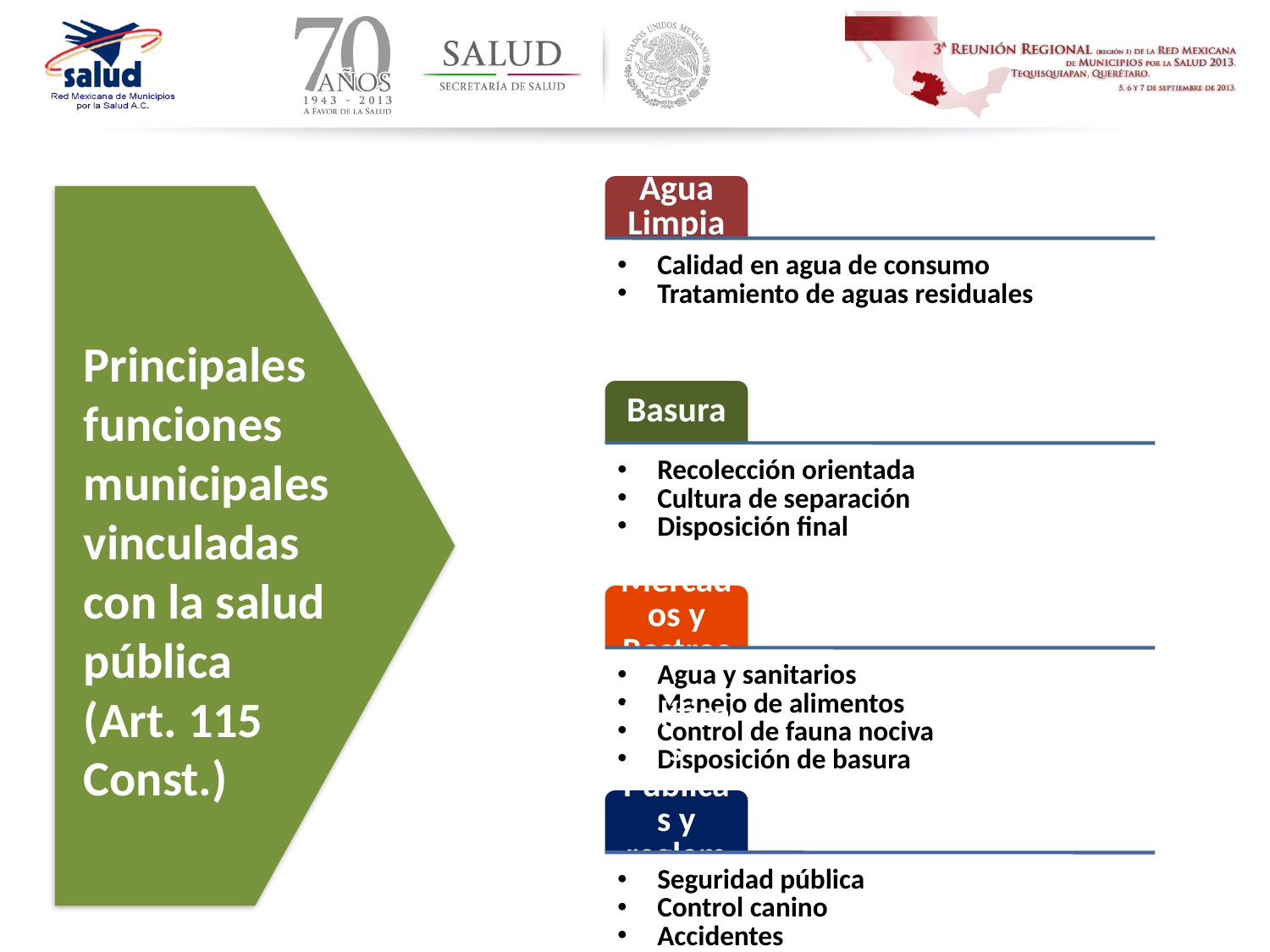

Agua Limpia
Calidad en agua de consumo
Basura
Recolección orientada
Mercados y Rastros
Agua y sanitarios
Seguridad pública
Accidentes
Control canino
Tratamiento de aguas residuales
Cultura de separación
Disposición final
Manejo de alimentos
Control de fauna nociva
Disposición de basura

Principales funciones municipales vinculadas
con la salud pública
(Art. 115
Const.)